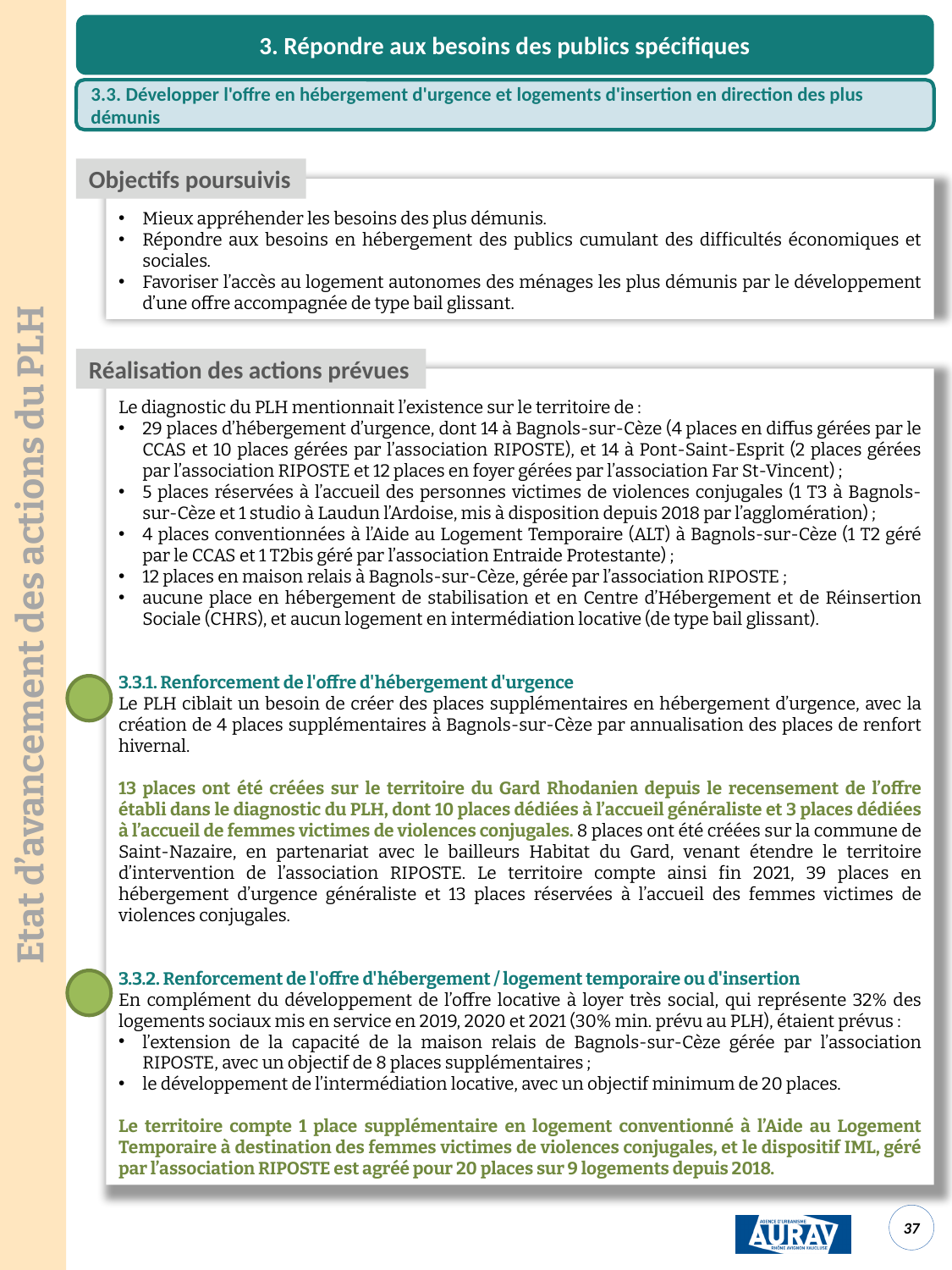

3. Répondre aux besoins des publics spécifiques
3.3. Développer l'offre en hébergement d'urgence et logements d'insertion en direction des plus démunis
Objectifs poursuivis

Mieux appréhender les besoins des plus démunis.
Répondre aux besoins en hébergement des publics cumulant des difficultés économiques et sociales.
Favoriser l’accès au logement autonomes des ménages les plus démunis par le développement d’une offre accompagnée de type bail glissant.
Réalisation des actions prévues

Le diagnostic du PLH mentionnait l’existence sur le territoire de :
29 places d’hébergement d’urgence, dont 14 à Bagnols-sur-Cèze (4 places en diffus gérées par le CCAS et 10 places gérées par l’association RIPOSTE), et 14 à Pont-Saint-Esprit (2 places gérées par l’association RIPOSTE et 12 places en foyer gérées par l’association Far St-Vincent) ;
5 places réservées à l’accueil des personnes victimes de violences conjugales (1 T3 à Bagnols-sur-Cèze et 1 studio à Laudun l’Ardoise, mis à disposition depuis 2018 par l’agglomération) ;
4 places conventionnées à l’Aide au Logement Temporaire (ALT) à Bagnols-sur-Cèze (1 T2 géré par le CCAS et 1 T2bis géré par l’association Entraide Protestante) ;
12 places en maison relais à Bagnols-sur-Cèze, gérée par l’association RIPOSTE ;
aucune place en hébergement de stabilisation et en Centre d’Hébergement et de Réinsertion Sociale (CHRS), et aucun logement en intermédiation locative (de type bail glissant).

3.3.1. Renforcement de l'offre d'hébergement d'urgence
Le PLH ciblait un besoin de créer des places supplémentaires en hébergement d’urgence, avec la création de 4 places supplémentaires à Bagnols-sur-Cèze par annualisation des places de renfort hivernal.

13 places ont été créées sur le territoire du Gard Rhodanien depuis le recensement de l’offre établi dans le diagnostic du PLH, dont 10 places dédiées à l’accueil généraliste et 3 places dédiées à l’accueil de femmes victimes de violences conjugales. 8 places ont été créées sur la commune de Saint-Nazaire, en partenariat avec le bailleurs Habitat du Gard, venant étendre le territoire d’intervention de l’association RIPOSTE. Le territoire compte ainsi fin 2021, 39 places en hébergement d’urgence généraliste et 13 places réservées à l’accueil des femmes victimes de violences conjugales.

3.3.2. Renforcement de l'offre d'hébergement / logement temporaire ou d'insertion
En complément du développement de l’offre locative à loyer très social, qui représente 32% des logements sociaux mis en service en 2019, 2020 et 2021 (30% min. prévu au PLH), étaient prévus :
l’extension de la capacité de la maison relais de Bagnols-sur-Cèze gérée par l’association RIPOSTE, avec un objectif de 8 places supplémentaires ;
le développement de l’intermédiation locative, avec un objectif minimum de 20 places.

Le territoire compte 1 place supplémentaire en logement conventionné à l’Aide au Logement Temporaire à destination des femmes victimes de violences conjugales, et le dispositif IML, géré par l’association RIPOSTE est agréé pour 20 places sur 9 logements depuis 2018.
Etat d’avancement des actions du PLH

37